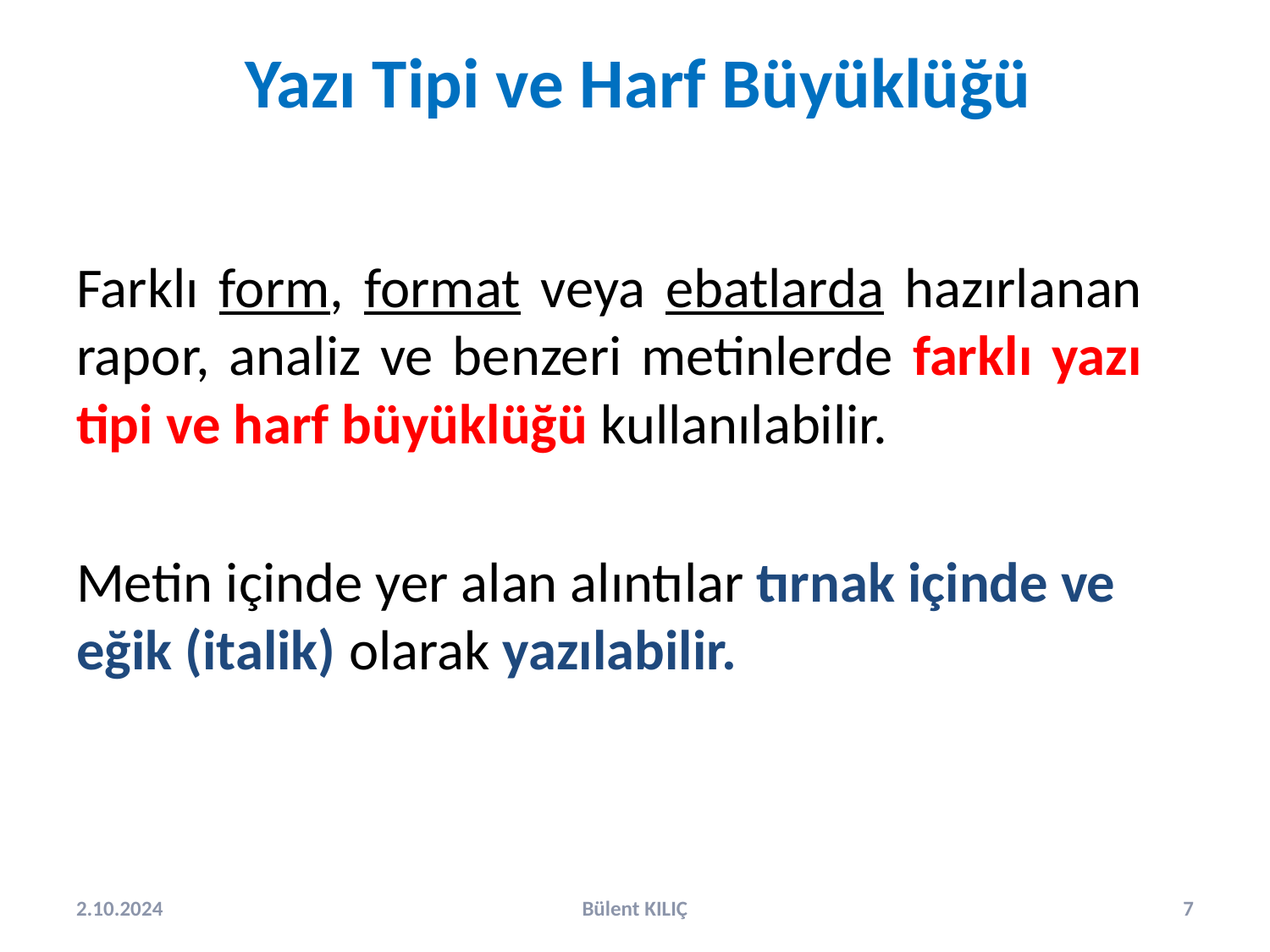

# Yazı Tipi ve Harf Büyüklüğü

Farklı form, format veya ebatlarda hazırlanan rapor, analiz ve benzeri metinlerde farklı yazı tipi ve harf büyüklüğü kullanılabilir.

Metin içinde yer alan alıntılar tırnak içinde ve eğik (italik) olarak yazılabilir.
2.10.2024
Bülent KILIÇ
7